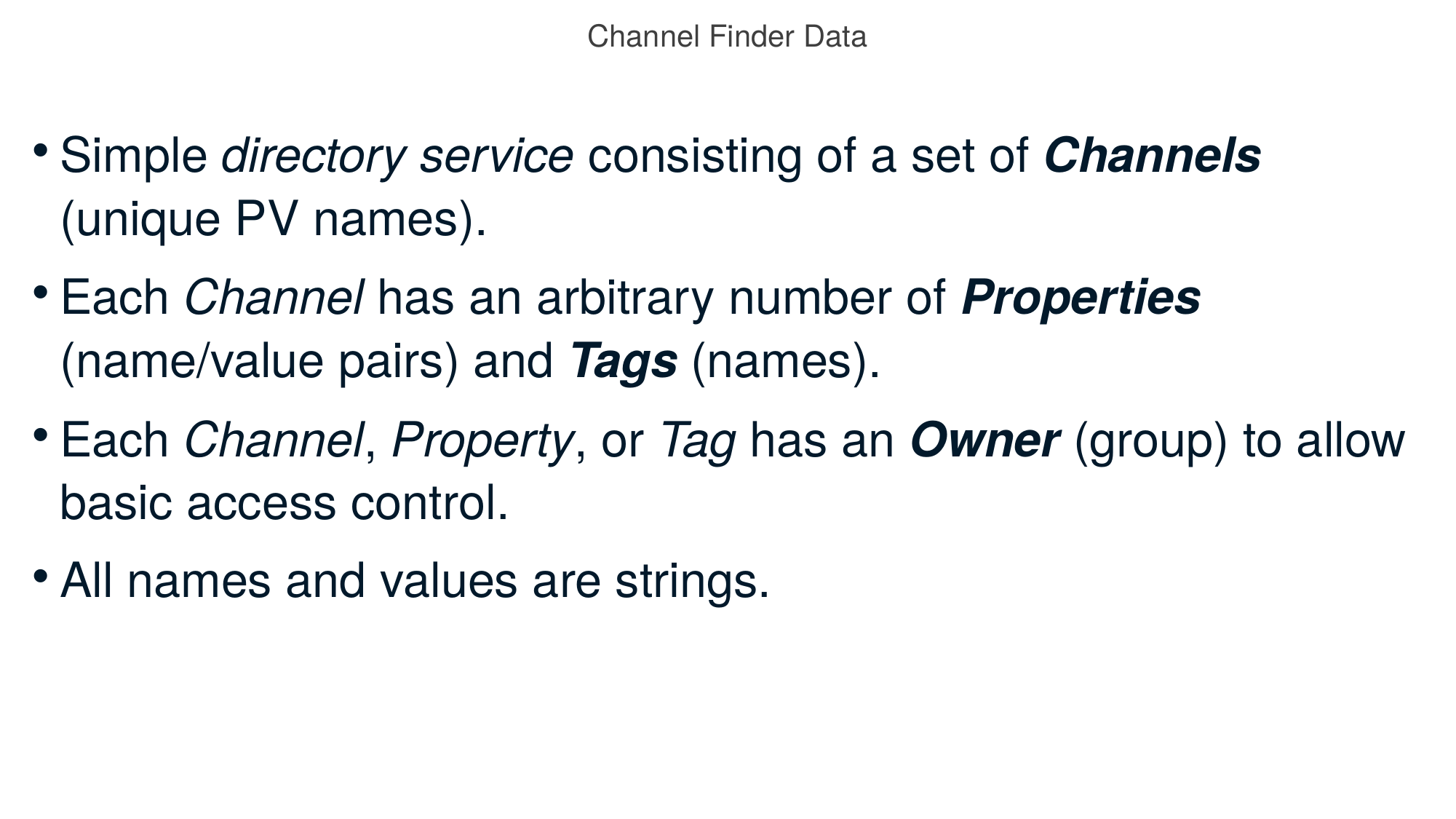

# Channel Finder Data
Simple directory service consisting of a set of Channels (unique PV names).
Each Channel has an arbitrary number of Properties (name/value pairs) and Tags (names).
Each Channel, Property, or Tag has an Owner (group) to allow basic access control.
All names and values are strings.